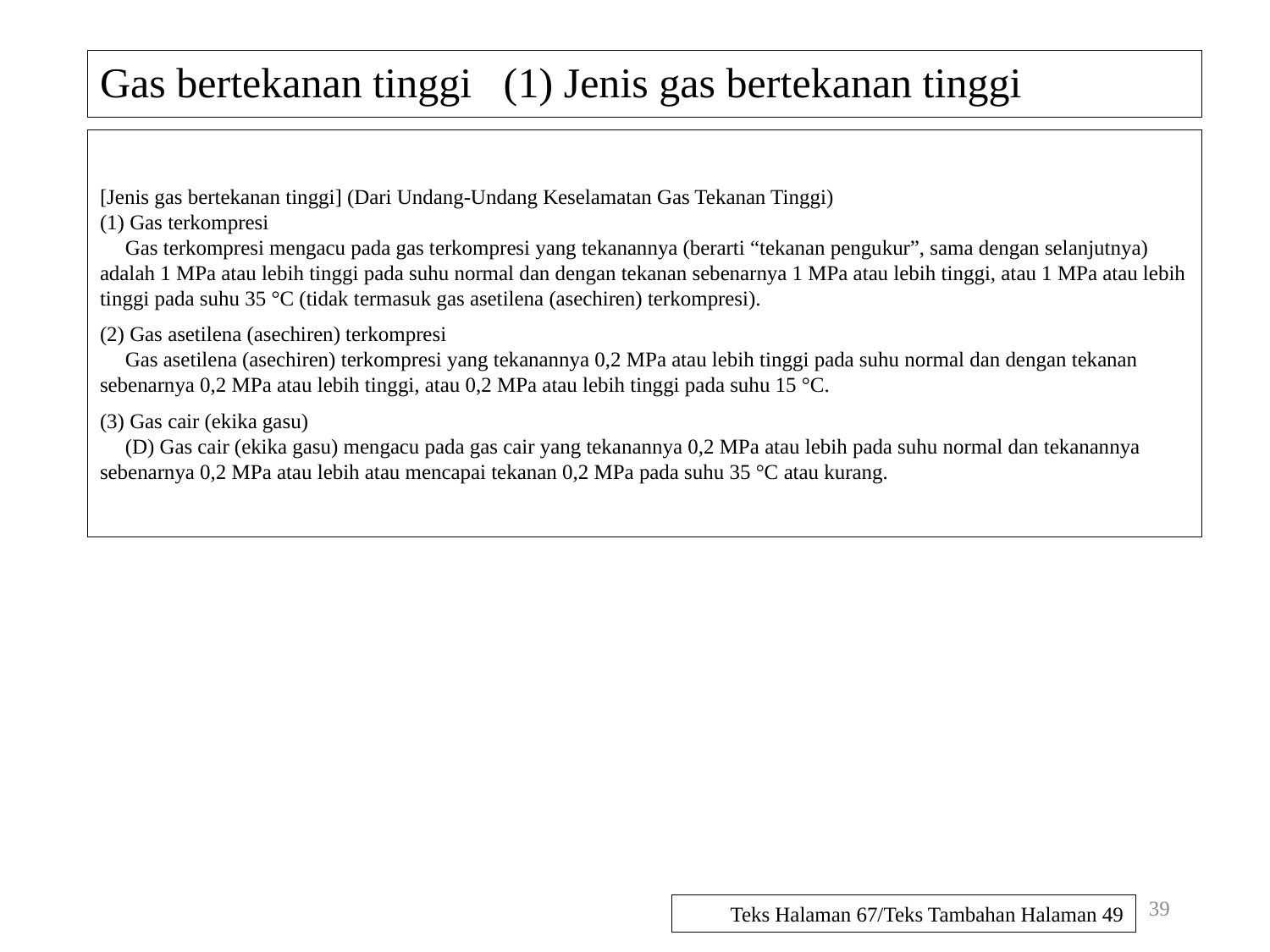

# Gas bertekanan tinggi   (1) Jenis gas bertekanan tinggi
[Jenis gas bertekanan tinggi] (Dari Undang-Undang Keselamatan Gas Tekanan Tinggi)
(1) Gas terkompresi
Gas terkompresi mengacu pada gas terkompresi yang tekanannya (berarti “tekanan pengukur”, sama dengan selanjutnya) adalah 1 MPa atau lebih tinggi pada suhu normal dan dengan tekanan sebenarnya 1 MPa atau lebih tinggi, atau 1 MPa atau lebih tinggi pada suhu 35 °C (tidak termasuk gas asetilena (asechiren) terkompresi).
(2) Gas asetilena (asechiren) terkompresi
Gas asetilena (asechiren) terkompresi yang tekanannya 0,2 MPa atau lebih tinggi pada suhu normal dan dengan tekanan sebenarnya 0,2 MPa atau lebih tinggi, atau 0,2 MPa atau lebih tinggi pada suhu 15 °C.
(3) Gas cair (ekika gasu)
(D) Gas cair (ekika gasu) mengacu pada gas cair yang tekanannya 0,2 MPa atau lebih pada suhu normal dan tekanannya sebenarnya 0,2 MPa atau lebih atau mencapai tekanan 0,2 MPa pada suhu 35 °C atau kurang.
39
Teks Halaman 67/Teks Tambahan Halaman 49